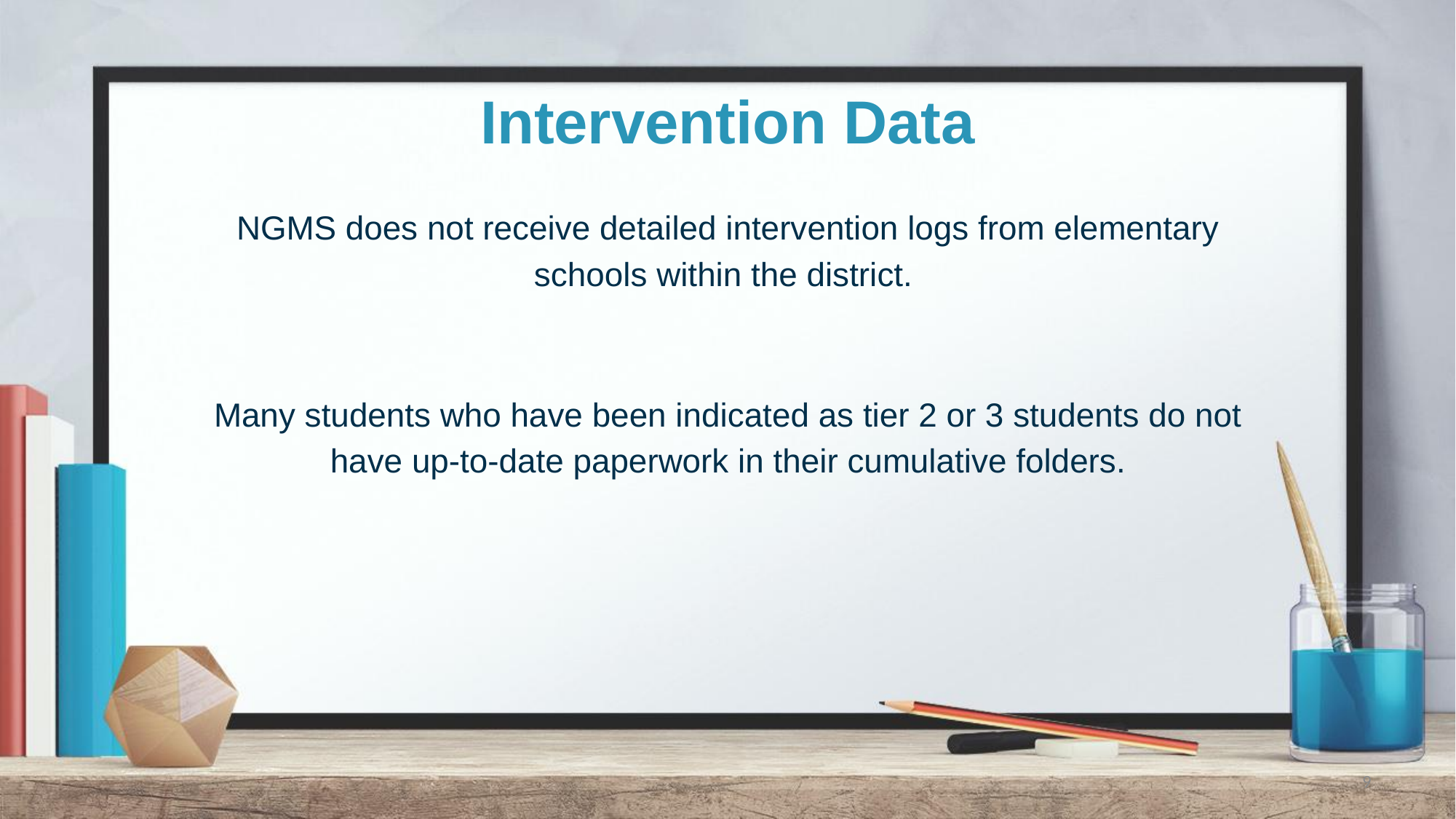

# Intervention Data
NGMS does not receive detailed intervention logs from elementary schools within the district.

Many students who have been indicated as tier 2 or 3 students do not have up-to-date paperwork in their cumulative folders.

9